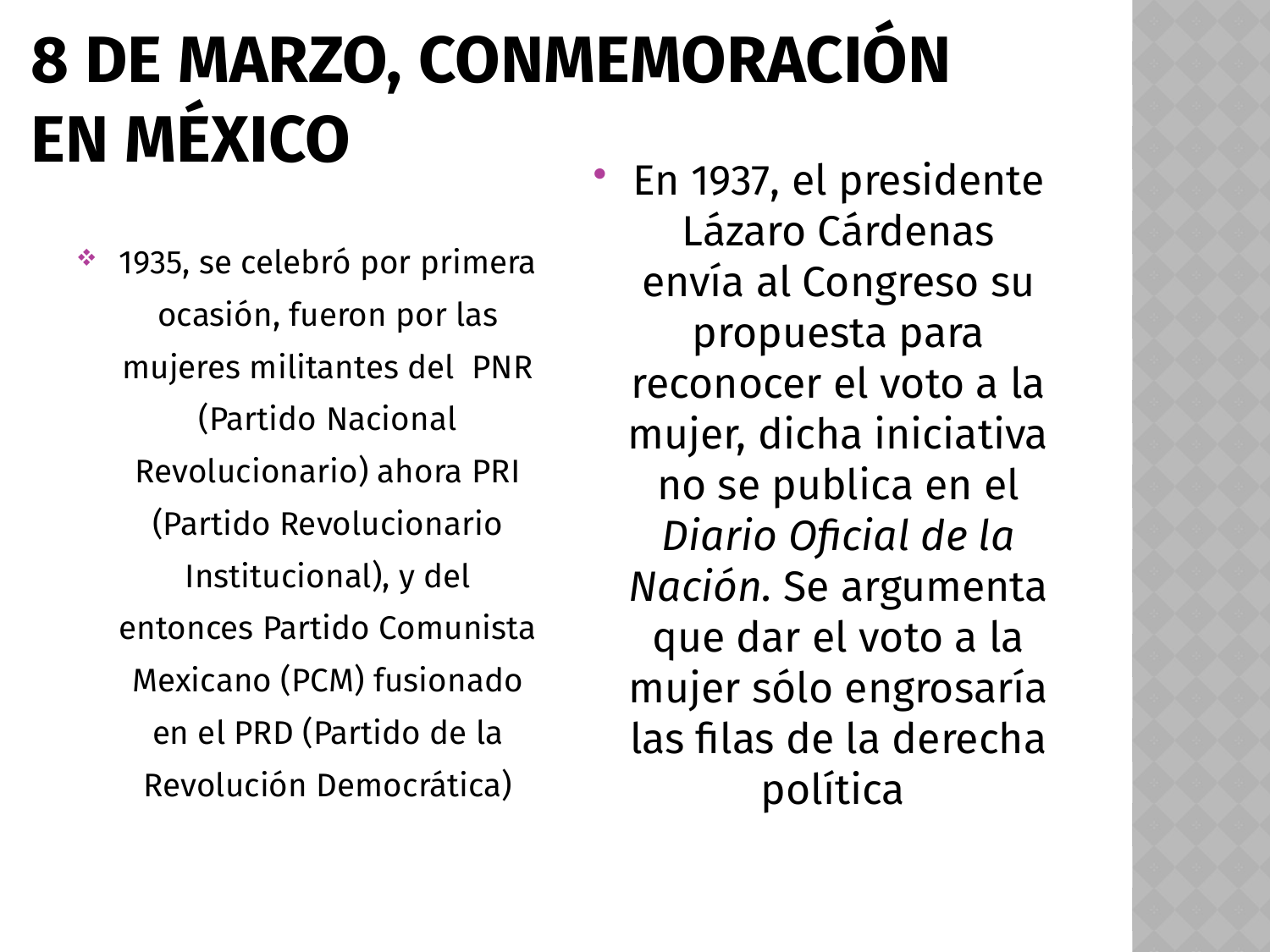

# 8 de marzo, conmemoración En México
En 1937, el presidente Lázaro Cárdenas envía al Congreso su propuesta para reconocer el voto a la mujer, dicha iniciativa no se publica en el Diario Oficial de la Nación. Se argumenta que dar el voto a la mujer sólo engrosaría las filas de la derecha política

1935, se celebró por primera ocasión, fueron por las mujeres militantes del  PNR (Partido Nacional Revolucionario) ahora PRI (Partido Revolucionario Institucional), y del entonces Partido Comunista Mexicano (PCM) fusionado en el PRD (Partido de la Revolución Democrática)